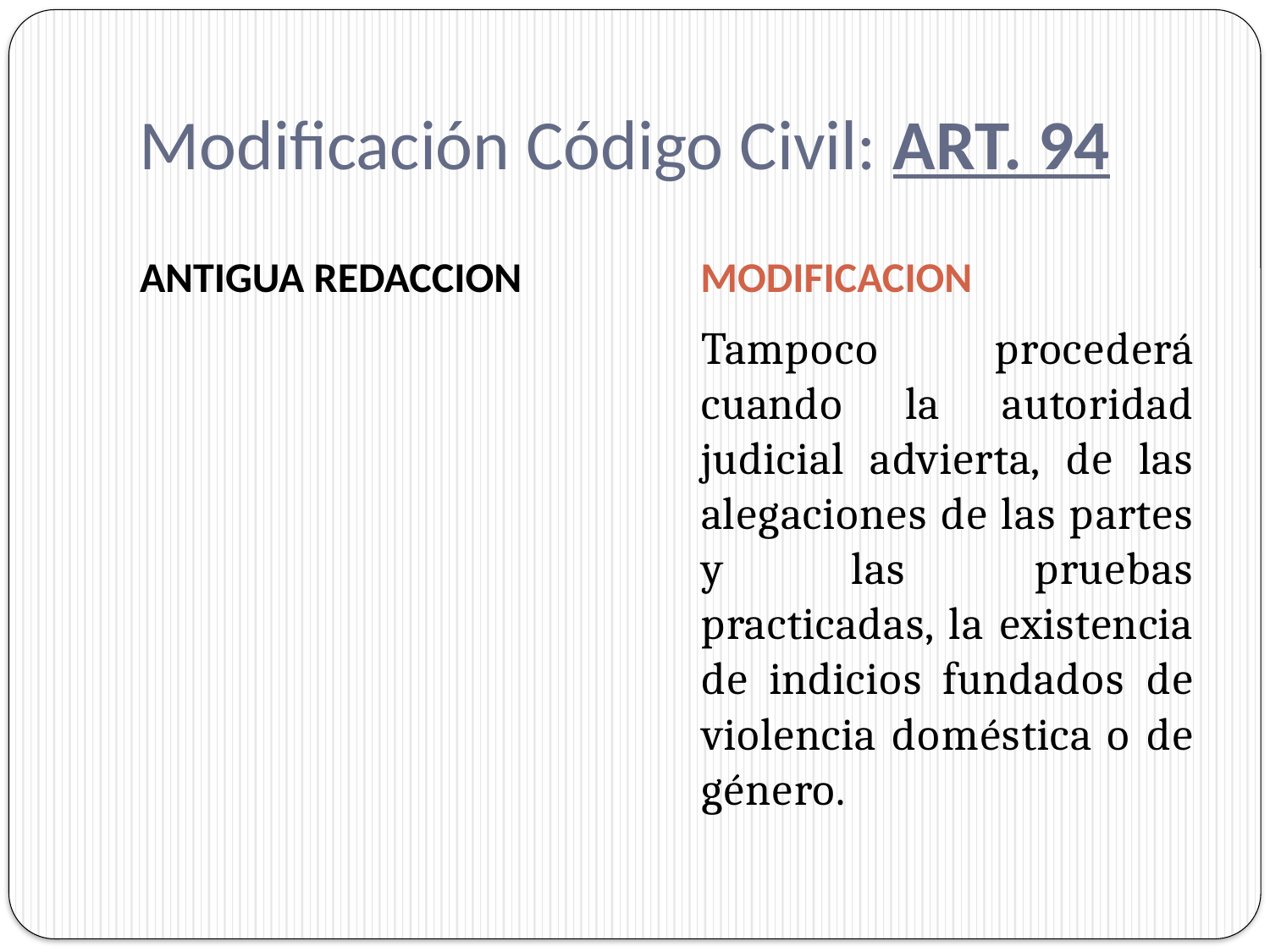

# Modificación Código Civil: ART. 94
ANTIGUA REDACCION
MODIFICACION
Tampoco procederá cuando la autoridad judicial advierta, de las alegaciones de las partes y las pruebas practicadas, la existencia de indicios fundados de violencia doméstica o de género.